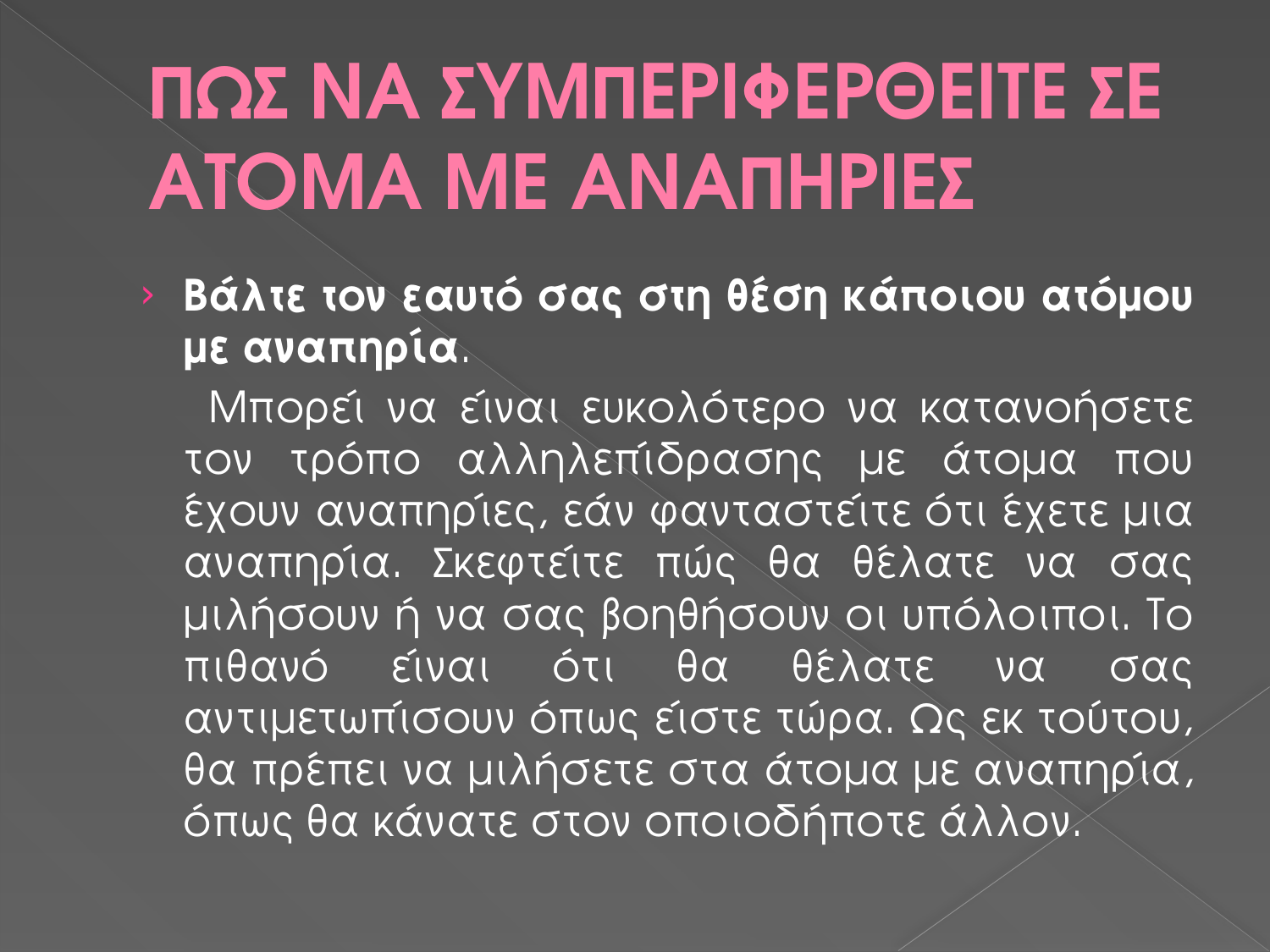

# ΠΩΣ ΝΑ ΣΥΜΠΕΡΙΦΕΡΘΕΙΤΕ ΣΕ ΑΤΟΜΑ ΜΕ ΑΝΑΠΗΡΙΕΣ
Βάλτε τον εαυτό σας στη θέση κάποιου ατόμου με αναπηρία.
   Μπορεί να είναι ευκολότερο να κατανοήσετε τον τρόπο αλληλεπίδρασης με άτομα που έχουν αναπηρίες, εάν φανταστείτε ότι έχετε μια αναπηρία. Σκεφτείτε πώς θα θέλατε να σας μιλήσουν ή να σας βοηθήσουν οι υπόλοιποι. Το πιθανό είναι ότι θα θέλατε να σας αντιμετωπίσουν όπως είστε τώρα. Ως εκ τούτου, θα πρέπει να μιλήσετε στα άτομα με αναπηρία, όπως θα κάνατε στον οποιοδήποτε άλλον.